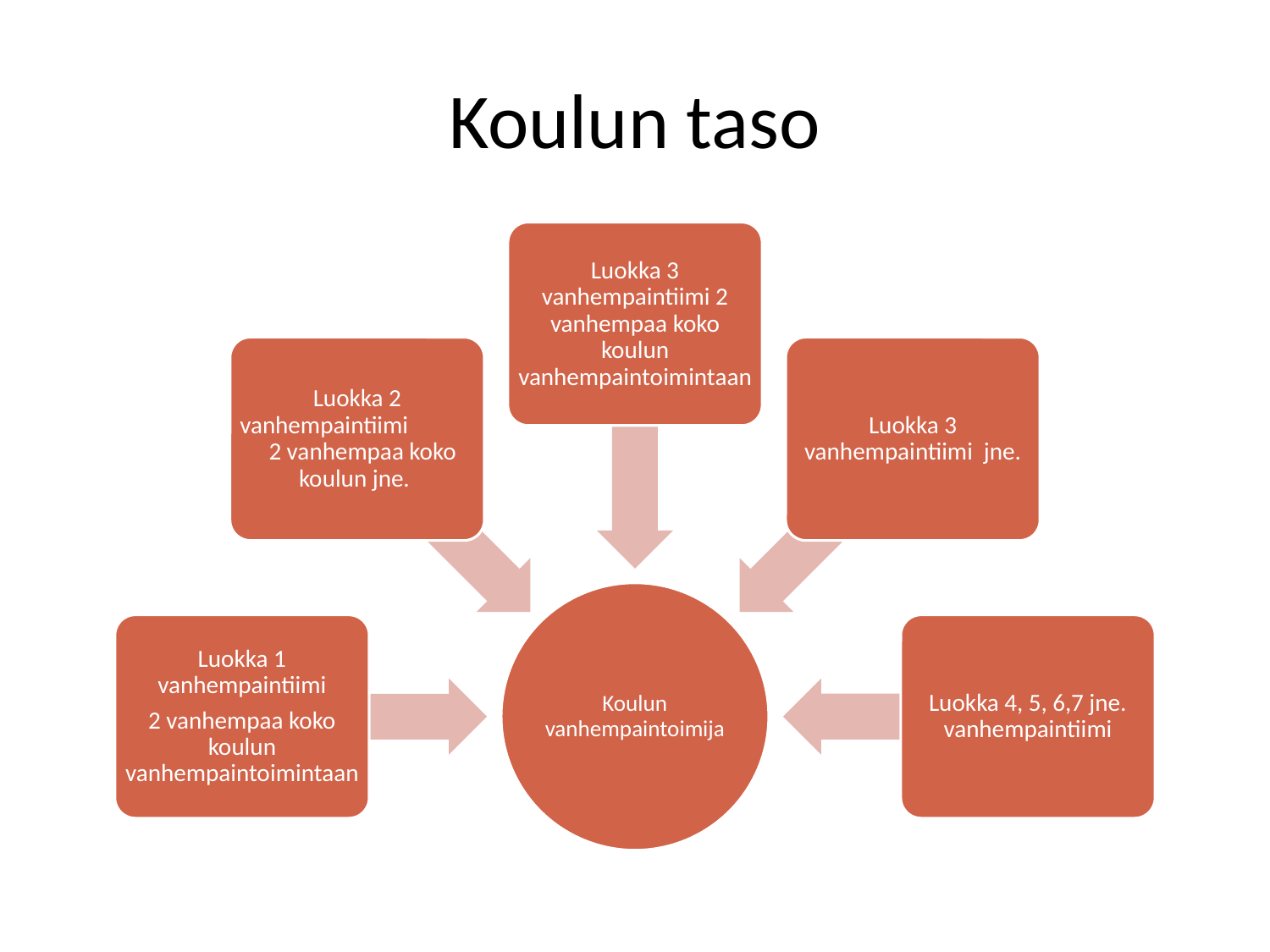

# Koulun taso
Koulun vanhempaintoimija
Luokka 1 vanhempaintiimi
2 vanhempaa koko koulun vanhempaintoimintaan
Luokka 2 vanhempaintiimi               2 vanhempaa koko koulun jne.
Luokka 3 vanhempaintiimi 2 vanhempaa koko koulun vanhempaintoimintaan
Luokka 3 vanhempaintiimi  jne.
Luokka 4, 5, 6,7 jne. vanhempaintiimi